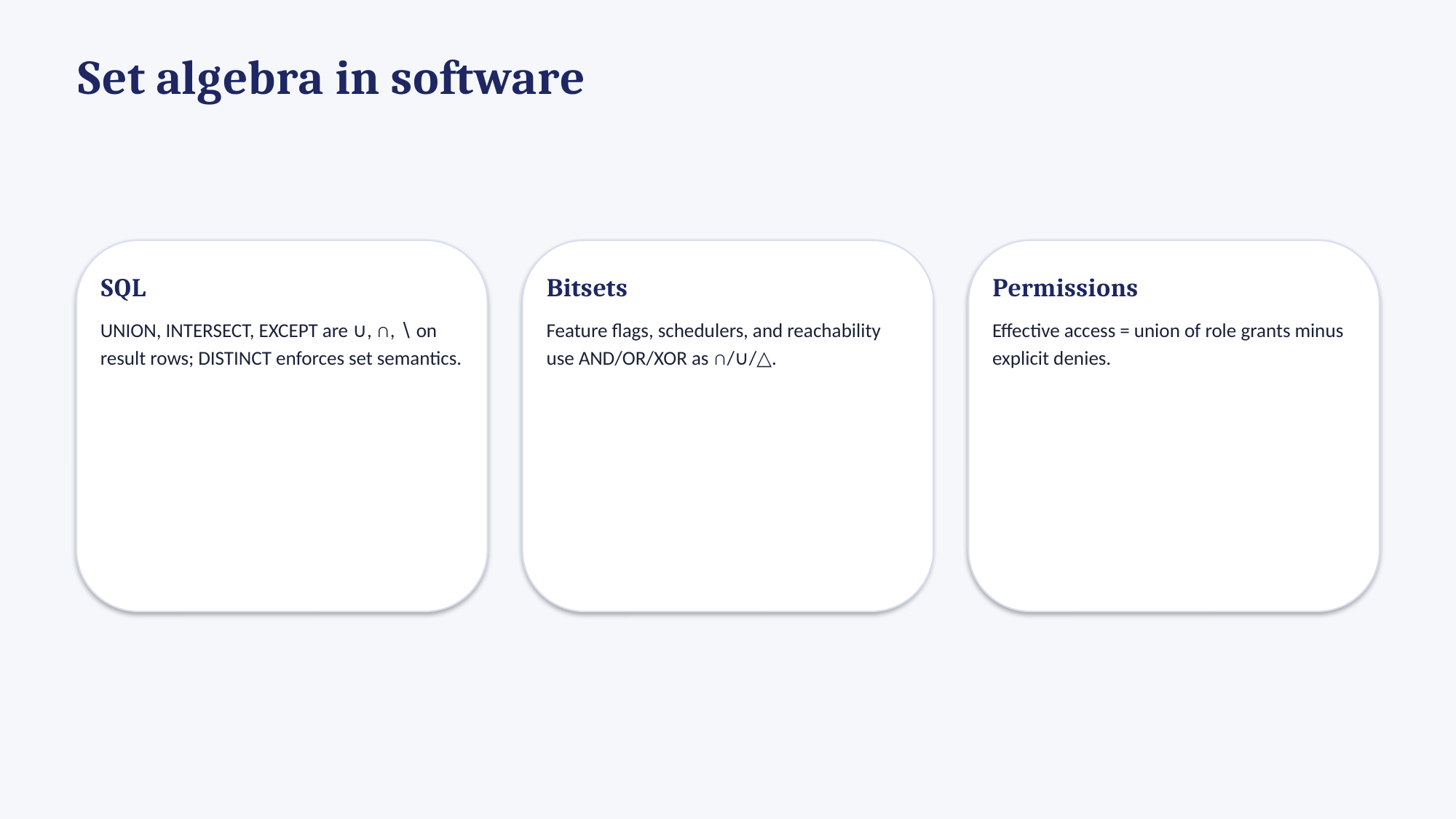

Set algebra in software

SQL
UNION, INTERSECT, EXCEPT are ∪, ∩, ∖ on result rows; DISTINCT enforces set semantics.
Bitsets
Feature flags, schedulers, and reachability use AND/OR/XOR as ∩/∪/△.
Permissions
Effective access = union of role grants minus explicit denies.